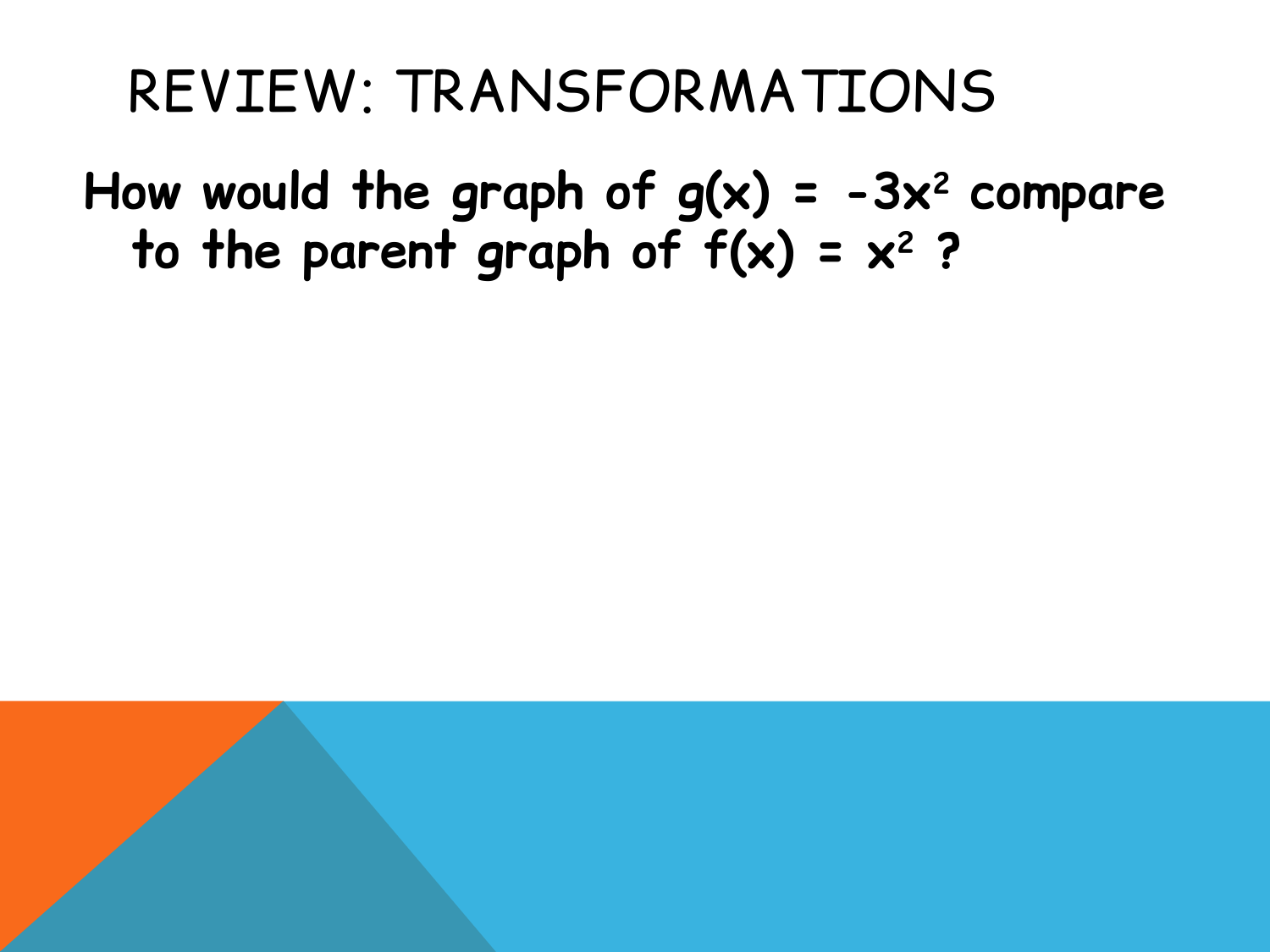

# Review: Transformations
How would the graph of g(x) = -3x2 compare to the parent graph of f(x) = x2 ?